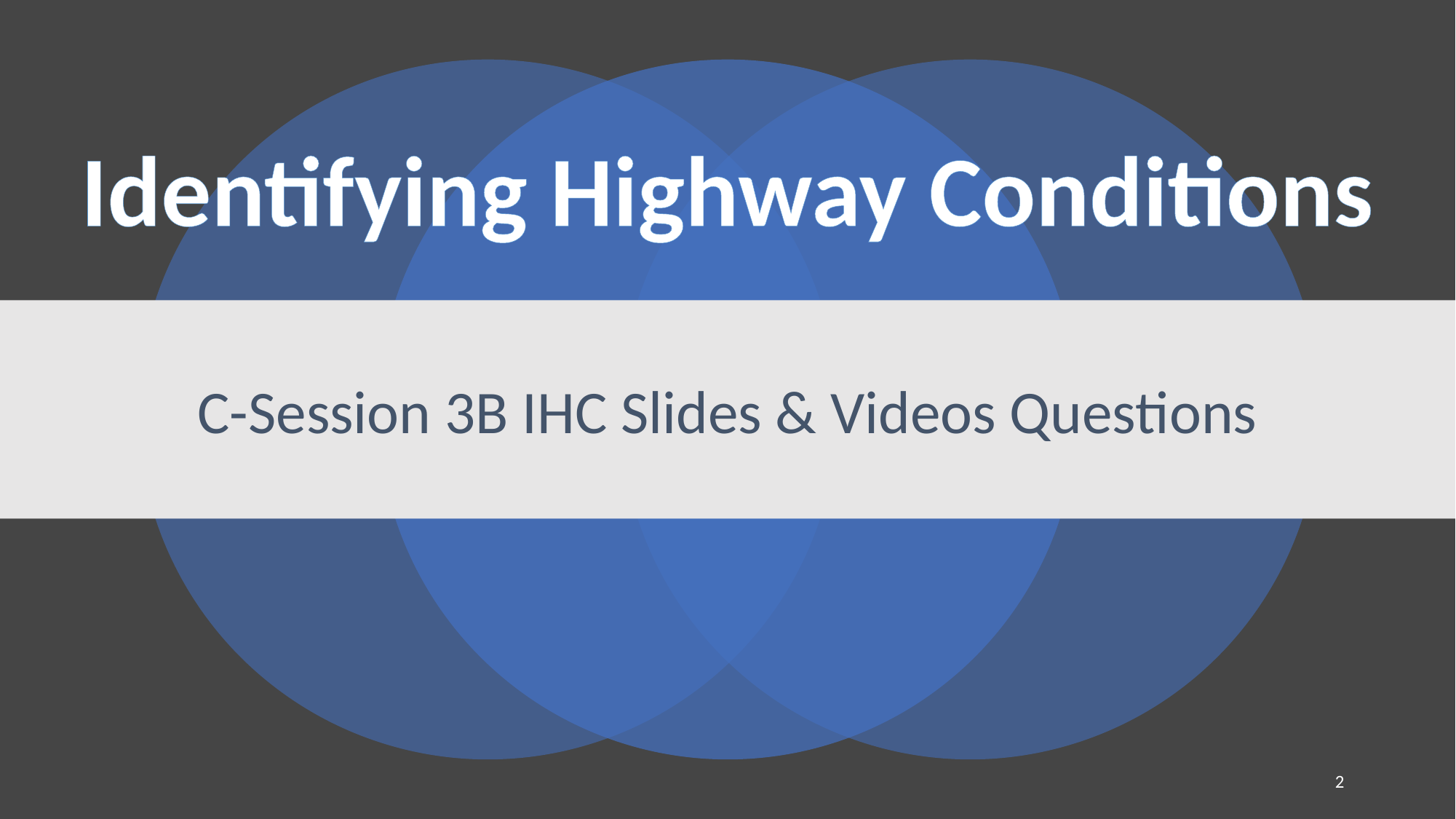

Identifying Highway Conditions

# C-Session 3B IHC Slides & Videos Questions
2